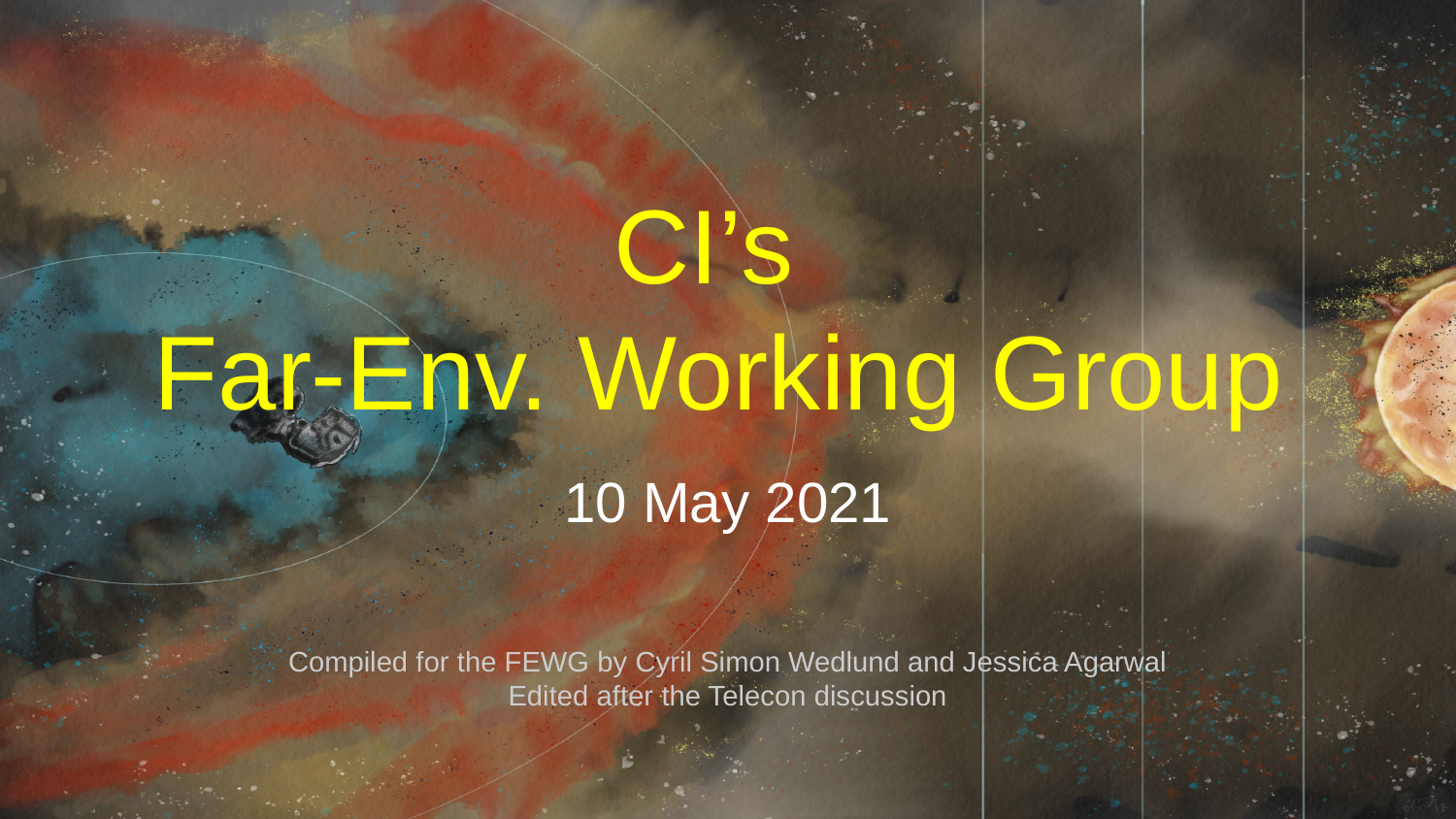

# CI’s Far-Env. Working Group
10 May 2021
Compiled for the FEWG by Cyril Simon Wedlund and Jessica Agarwal
Edited after the Telecon discussion